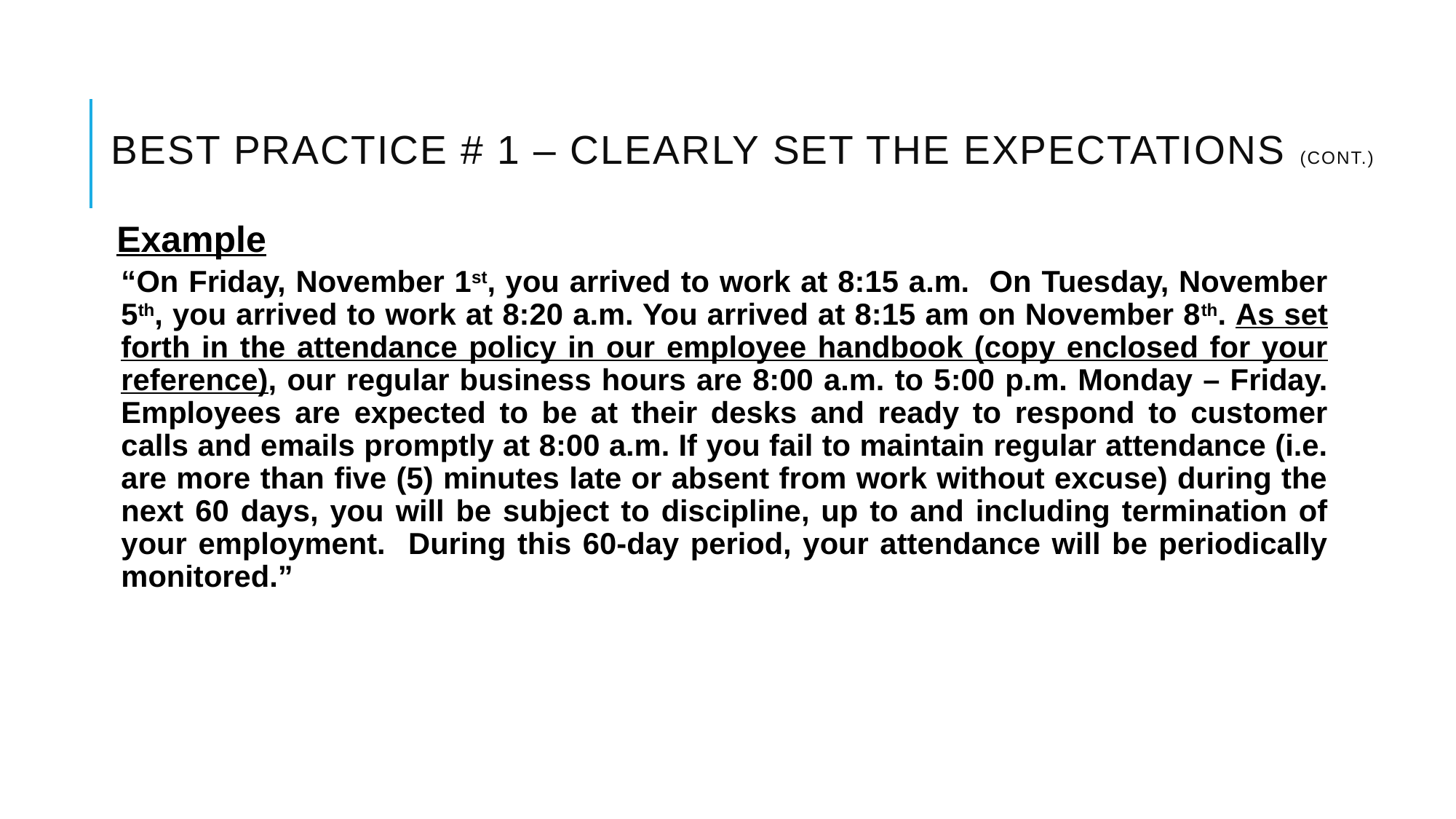

# Best Practice # 1 – clearly SET the Expectations (Cont.)
Example
“On Friday, November 1st, you arrived to work at 8:15 a.m.  On Tuesday, November 5th, you arrived to work at 8:20 a.m. You arrived at 8:15 am on November 8th. As set forth in the attendance policy in our employee handbook (copy enclosed for your reference), our regular business hours are 8:00 a.m. to 5:00 p.m. Monday – Friday. Employees are expected to be at their desks and ready to respond to customer calls and emails promptly at 8:00 a.m. If you fail to maintain regular attendance (i.e. are more than five (5) minutes late or absent from work without excuse) during the next 60 days, you will be subject to discipline, up to and including termination of your employment.  During this 60-day period, your attendance will be periodically monitored.”